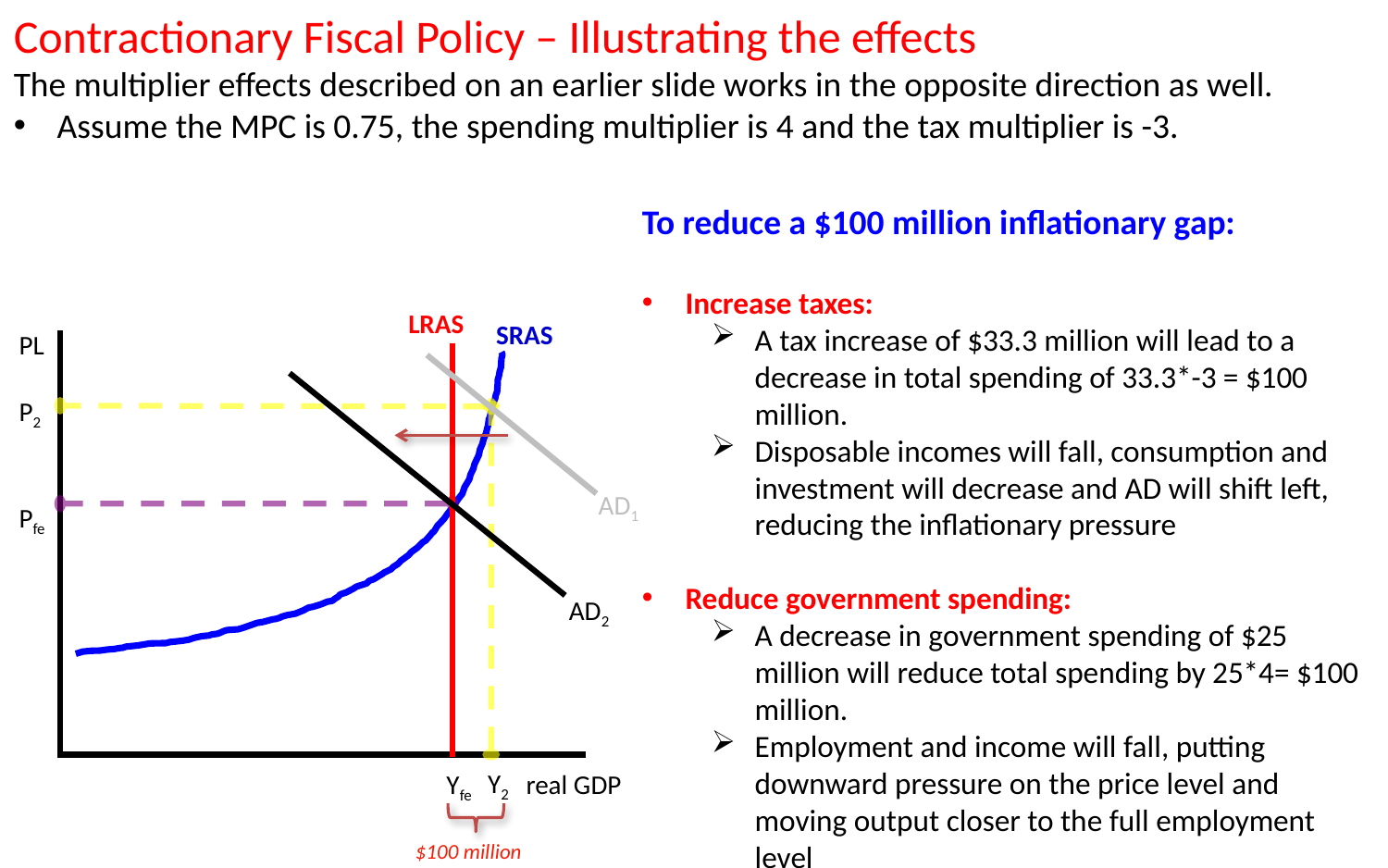

Contractionary Fiscal Policy – Illustrating the effects
The multiplier effects described on an earlier slide works in the opposite direction as well.
Assume the MPC is 0.75, the spending multiplier is 4 and the tax multiplier is -3.
To reduce a $100 million inflationary gap:

Increase taxes:
A tax increase of $33.3 million will lead to a decrease in total spending of 33.3*-3 = $100 million.
Disposable incomes will fall, consumption and investment will decrease and AD will shift left, reducing the inflationary pressure

Reduce government spending:
A decrease in government spending of $25 million will reduce total spending by 25*4= $100 million.
Employment and income will fall, putting downward pressure on the price level and moving output closer to the full employment level
LRAS
SRAS
PL

real GDP
P2
Pfe
Y2
Yfe
AD1
AD2

$100 million